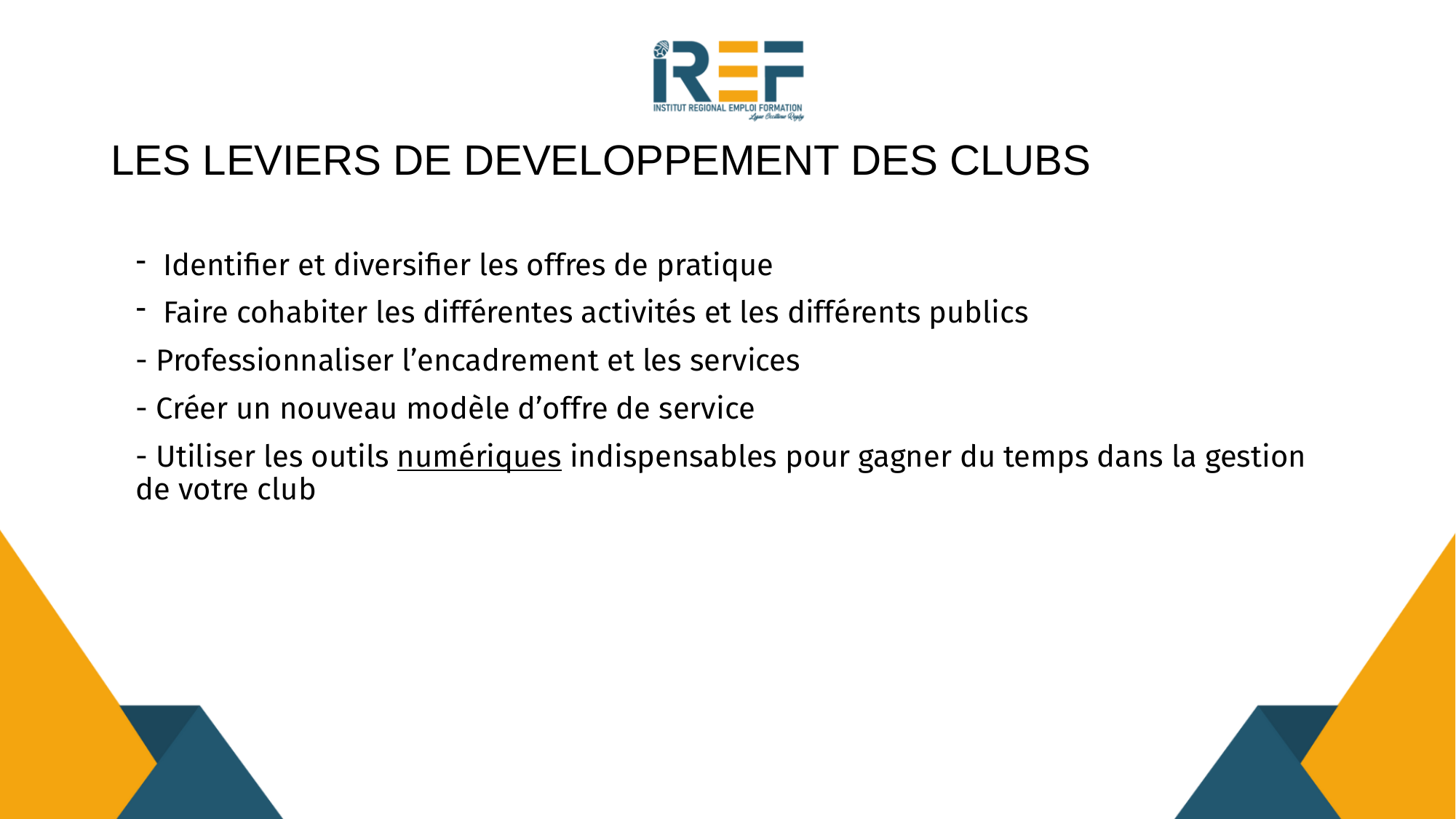

# LES LEVIERS DE DEVELOPPEMENT DES CLUBS
Identifier et diversifier les offres de pratique
Faire cohabiter les différentes activités et les différents publics
- Professionnaliser l’encadrement et les services
- Créer un nouveau modèle d’offre de service
- Utiliser les outils numériques indispensables pour gagner du temps dans la gestion de votre club